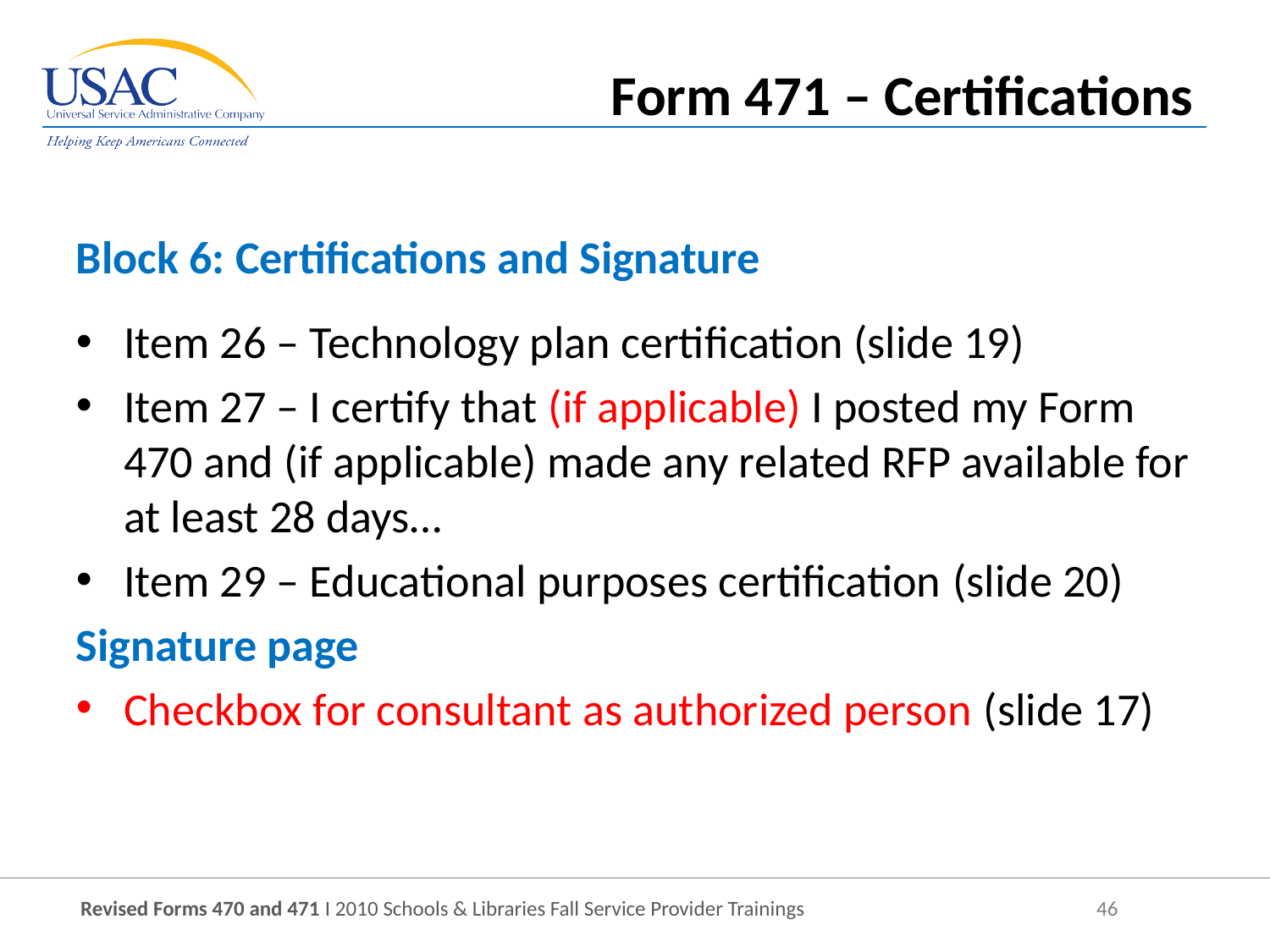

Form 471 – Certifications
Block 6: Certifications and Signature

Item 26 – Technology plan certification (slide 19)
Item 27 – I certify that (if applicable) I posted my Form
470 and (if applicable) made any related RFP available for at least 28 days…
Item 29 – Educational purposes certification (slide 20)
Signature page
Checkbox for consultant as authorized person (slide 17)